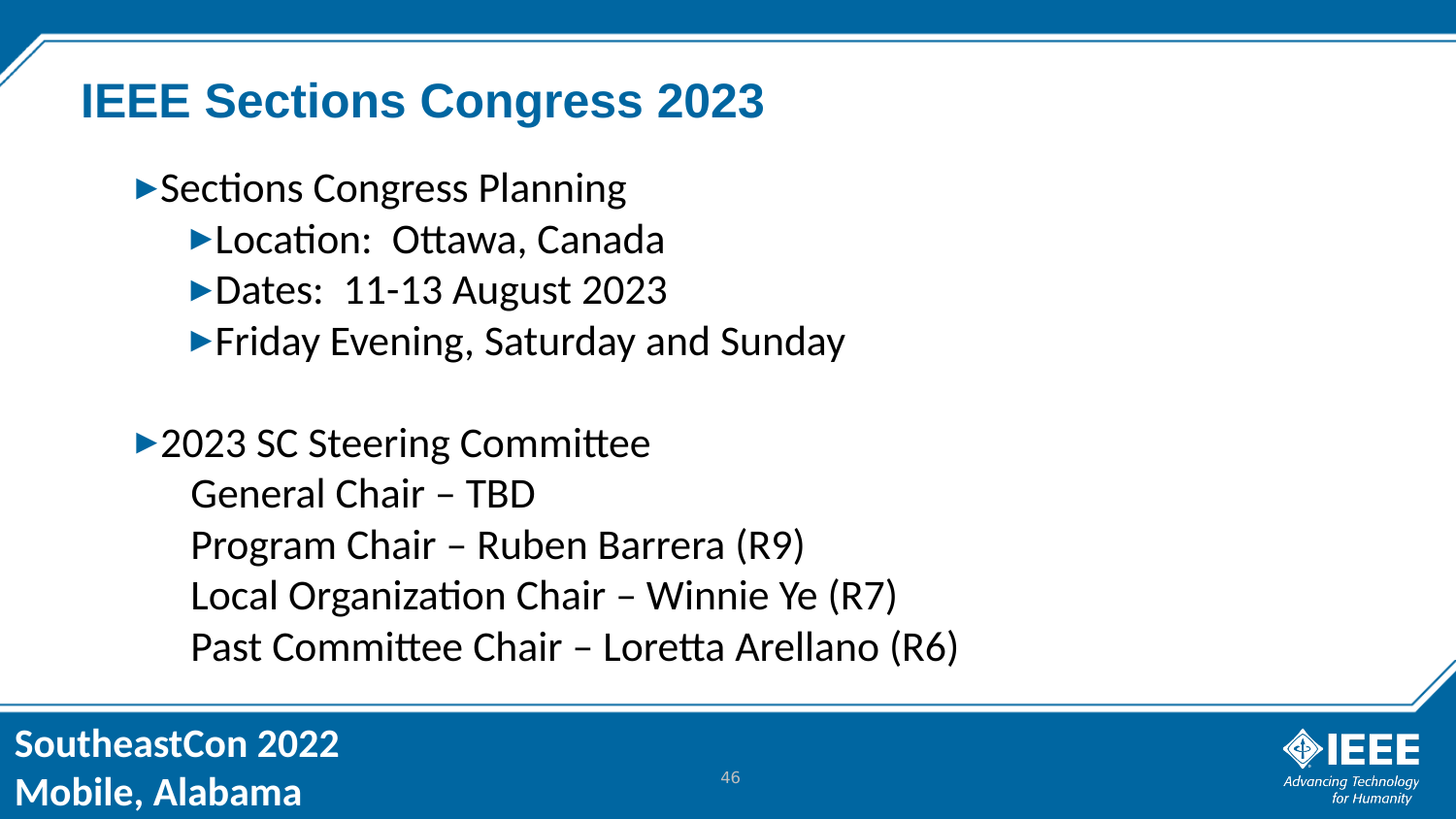

# IEEE Sections Congress 2023
Sections Congress Planning
Location:  Ottawa, Canada
Dates:  11-13 August 2023
Friday Evening, Saturday and Sunday

2023 SC Steering Committee
General Chair – TBD
Program Chair – Ruben Barrera (R9)
Local Organization Chair – Winnie Ye (R7)
Past Committee Chair – Loretta Arellano (R6)

46